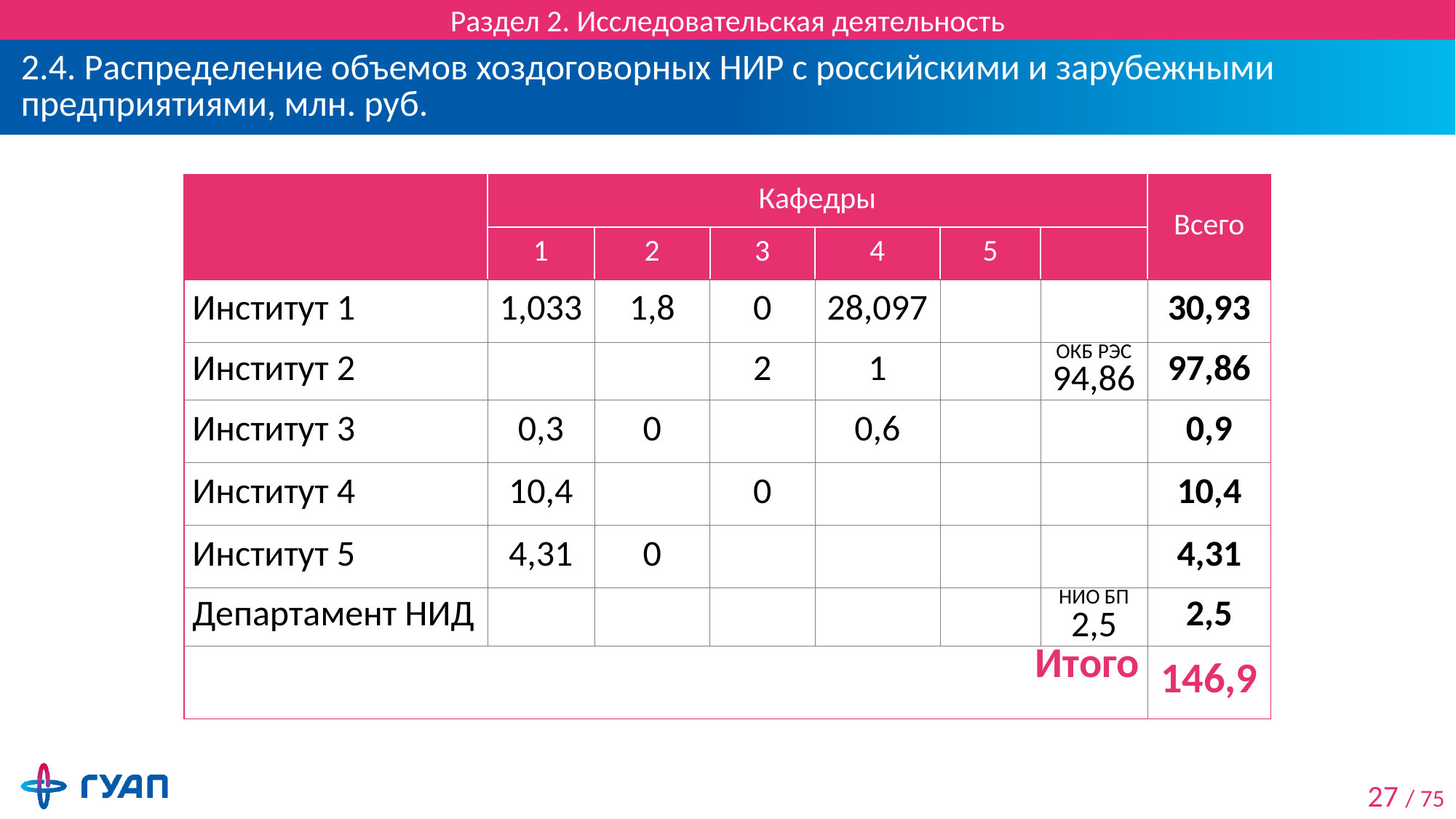

Раздел 2. Исследовательская деятельность
# 2.4. Распределение объемов хоздоговорных НИР с российскими и зарубежными предприятиями, млн. руб.
|  | Кафедры |  |  |  |  |  | Всего |
| --- | --- | --- | --- | --- | --- | --- | --- |
|  | 1 | 2 | 3 | 4 | 5 |  |  |
| Институт 1 | 1,033 | 1,8 | 0 | 28,097 |  |  | 30,93 |
| Институт 2 |  |  | 2 | 1 |  | ОКБ РЭС 94,86 | 97,86 |
| Институт 3 | 0,3 | 0 |  | 0,6 |  |  | 0,9 |
| Институт 4 | 10,4 |  | 0 |  |  |  | 10,4 |
| Институт 5 | 4,31 | 0 |  |  |  |  | 4,31 |
| Департамент НИД |  |  |  |  |  | НИО БП 2,5 | 2,5 |
| Итого |  |  |  |  |  |  | 146,9 |